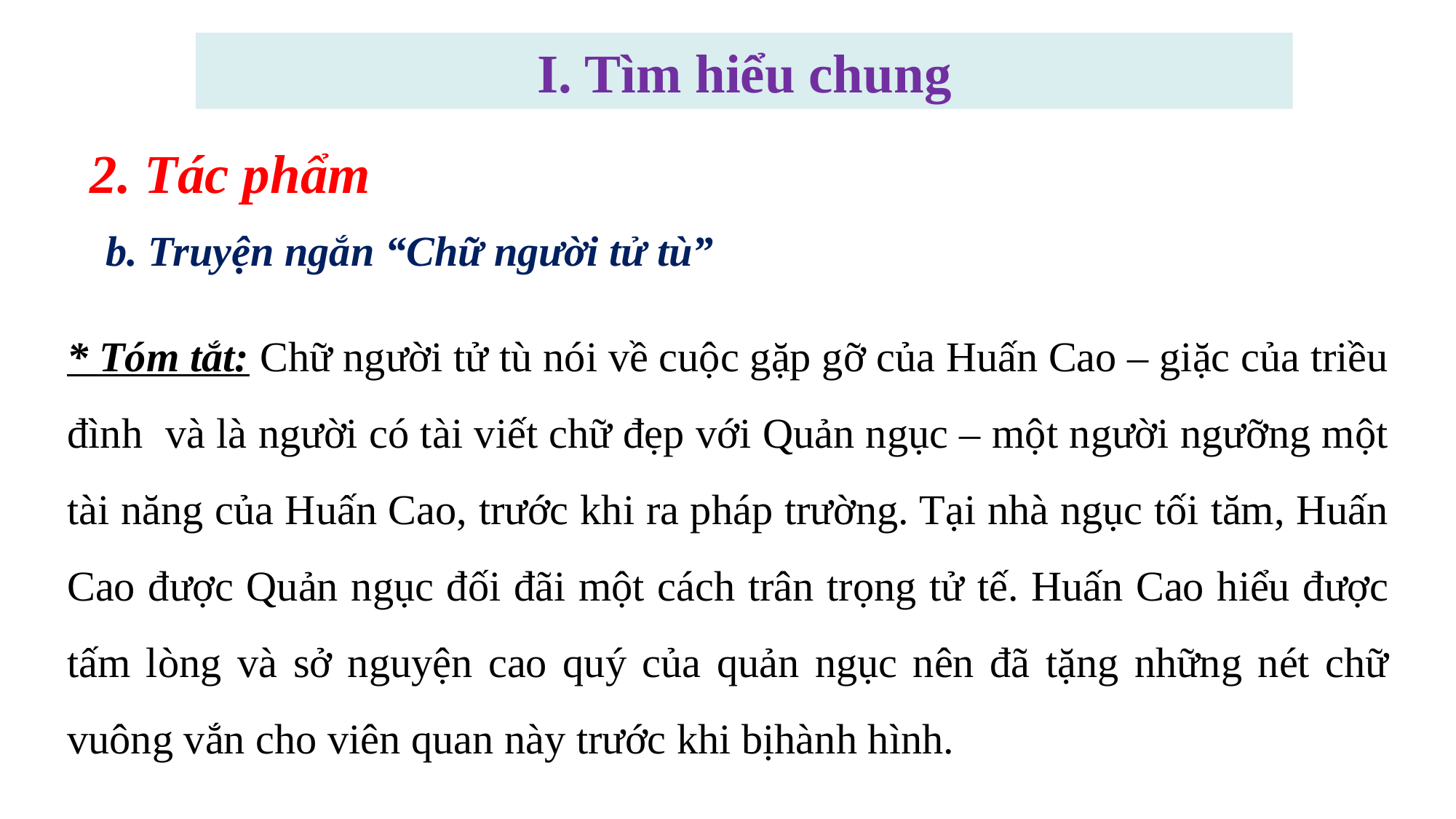

I. Tìm hiểu chung
2. Tác phẩm
b. Truyện ngắn “Chữ người tử tù”
* Tóm tắt: Chữ người tử tù nói về cuộc gặp gỡ của Huấn Cao – giặc của triều đình  và là người có tài viết chữ đẹp với Quản ngục – một người ngưỡng một tài năng của Huấn Cao, trước khi ra pháp trường. Tại nhà ngục tối tăm, Huấn Cao được Quản ngục đối đãi một cách trân trọng tử tế. Huấn Cao hiểu được tấm lòng và sở nguyện cao quý của quản ngục nên đã tặng những nét chữ vuông vắn cho viên quan này trước khi bịhành hình.